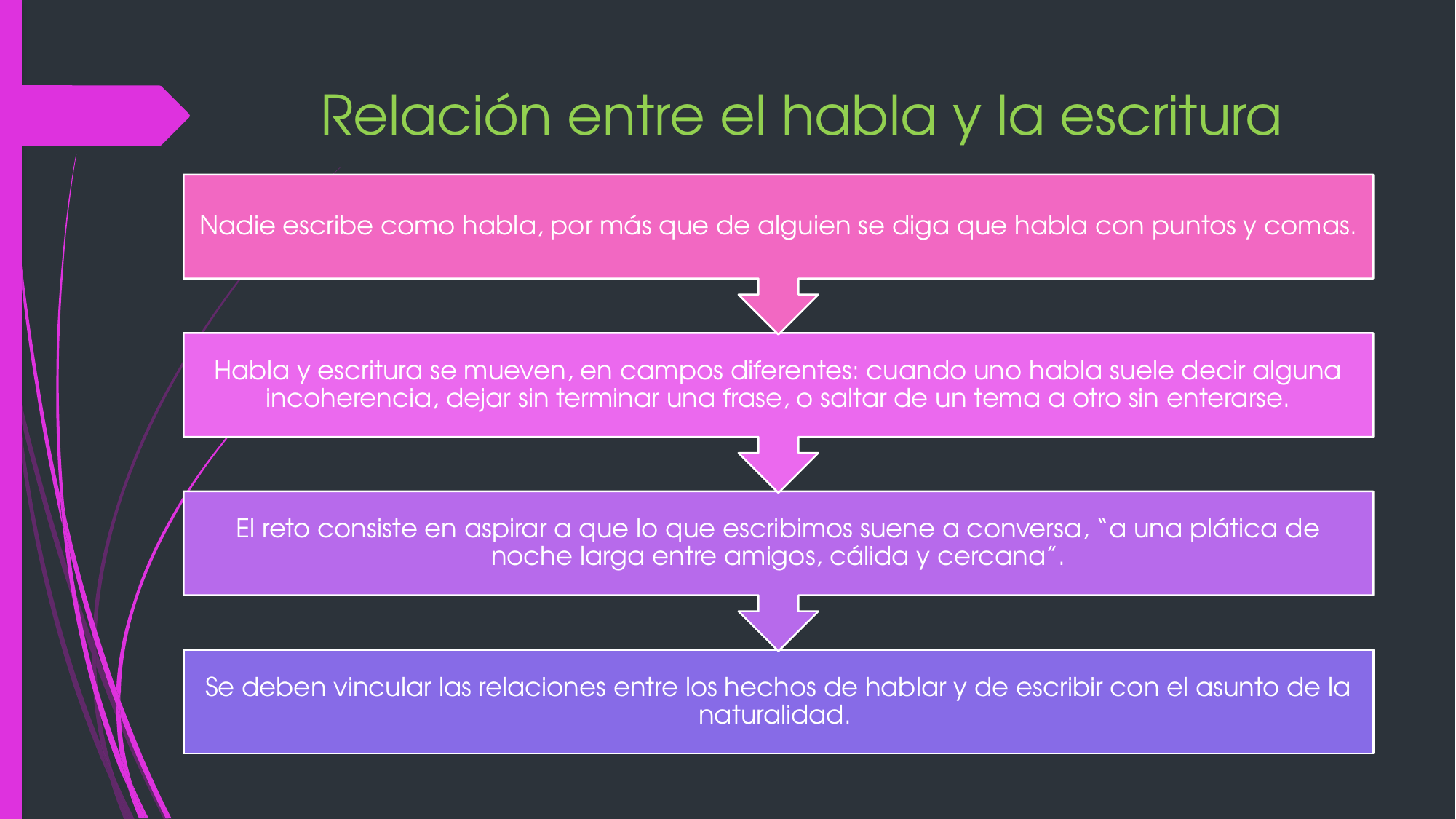

# Relación entre el habla y la escritura
Se deben vincular las relaciones entre los hechos de hablar y de escribir con el asunto de la naturalidad.
El reto consiste en aspirar a que lo que escribimos suene a conversa, “a una plática de noche larga entre amigos, cálida y cercana”.
Habla y escritura se mueven, en campos diferentes: cuando uno habla suele decir alguna incoherencia, dejar sin terminar una frase, o saltar de un tema a otro sin enterarse.
Nadie escribe como habla, por más que de alguien se diga que habla con puntos y comas.